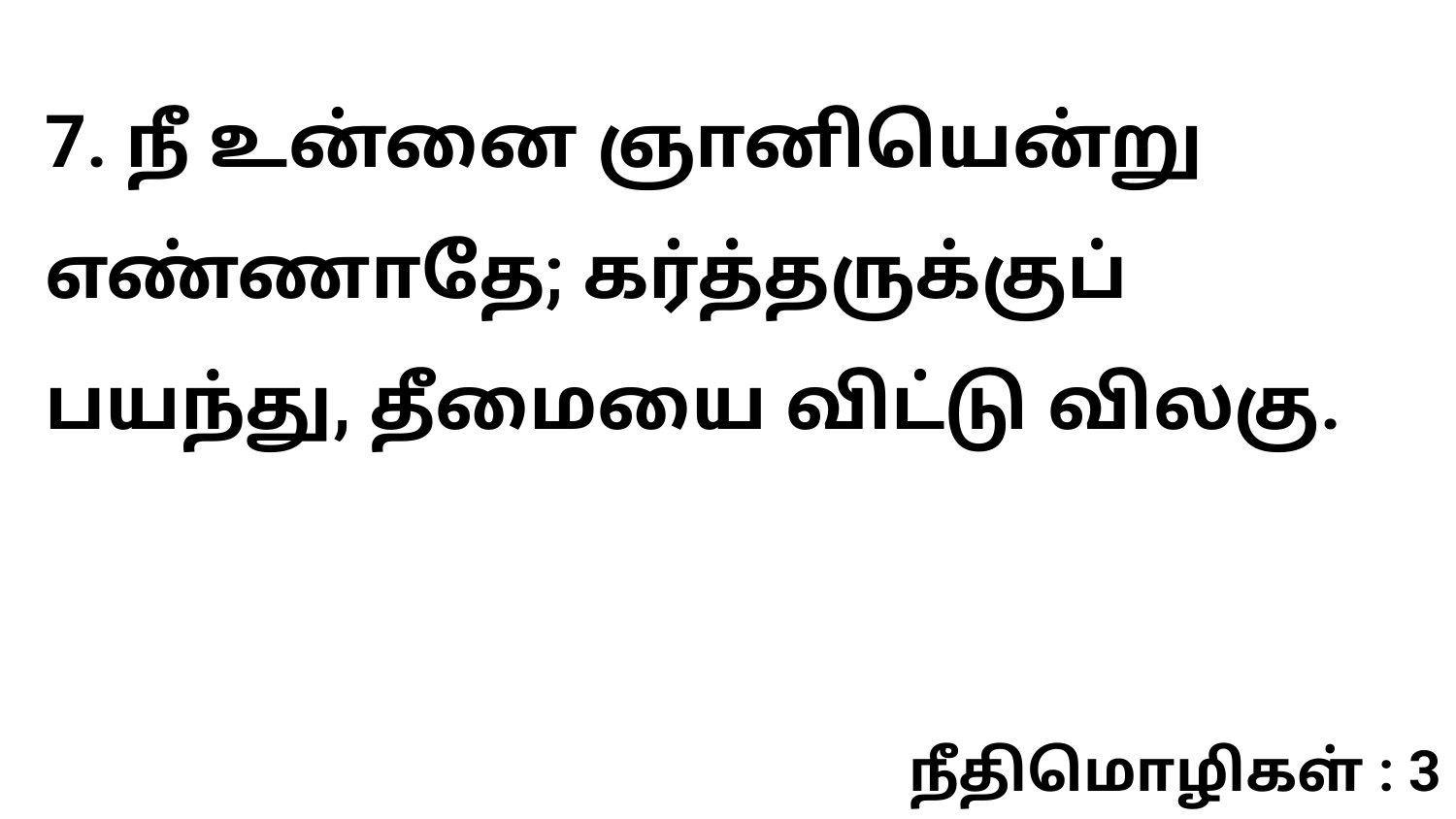

7. நீ உன்னை ஞானியென்று எண்ணாதே; கர்த்தருக்குப் பயந்து, தீமையை விட்டு விலகு.
நீதிமொழிகள் : 3